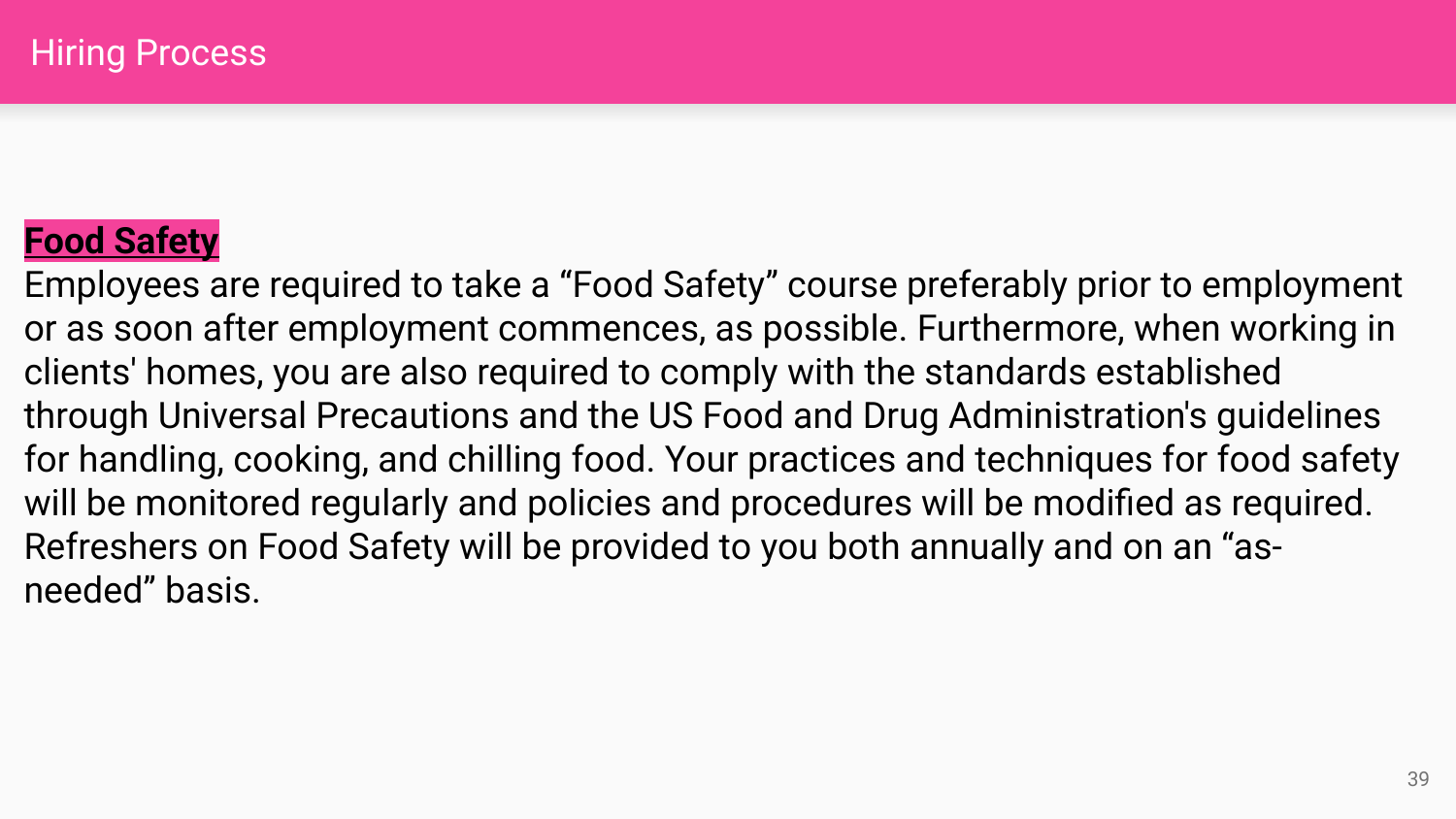

# Hiring Process
Food Safety
Employees are required to take a “Food Safety” course preferably prior to employment or as soon after employment commences, as possible. Furthermore, when working in clients' homes, you are also required to comply with the standards established through Universal Precautions and the US Food and Drug Administration's guidelines for handling, cooking, and chilling food. Your practices and techniques for food safety will be monitored regularly and policies and procedures will be modified as required. Refreshers on Food Safety will be provided to you both annually and on an “as-needed” basis.

39